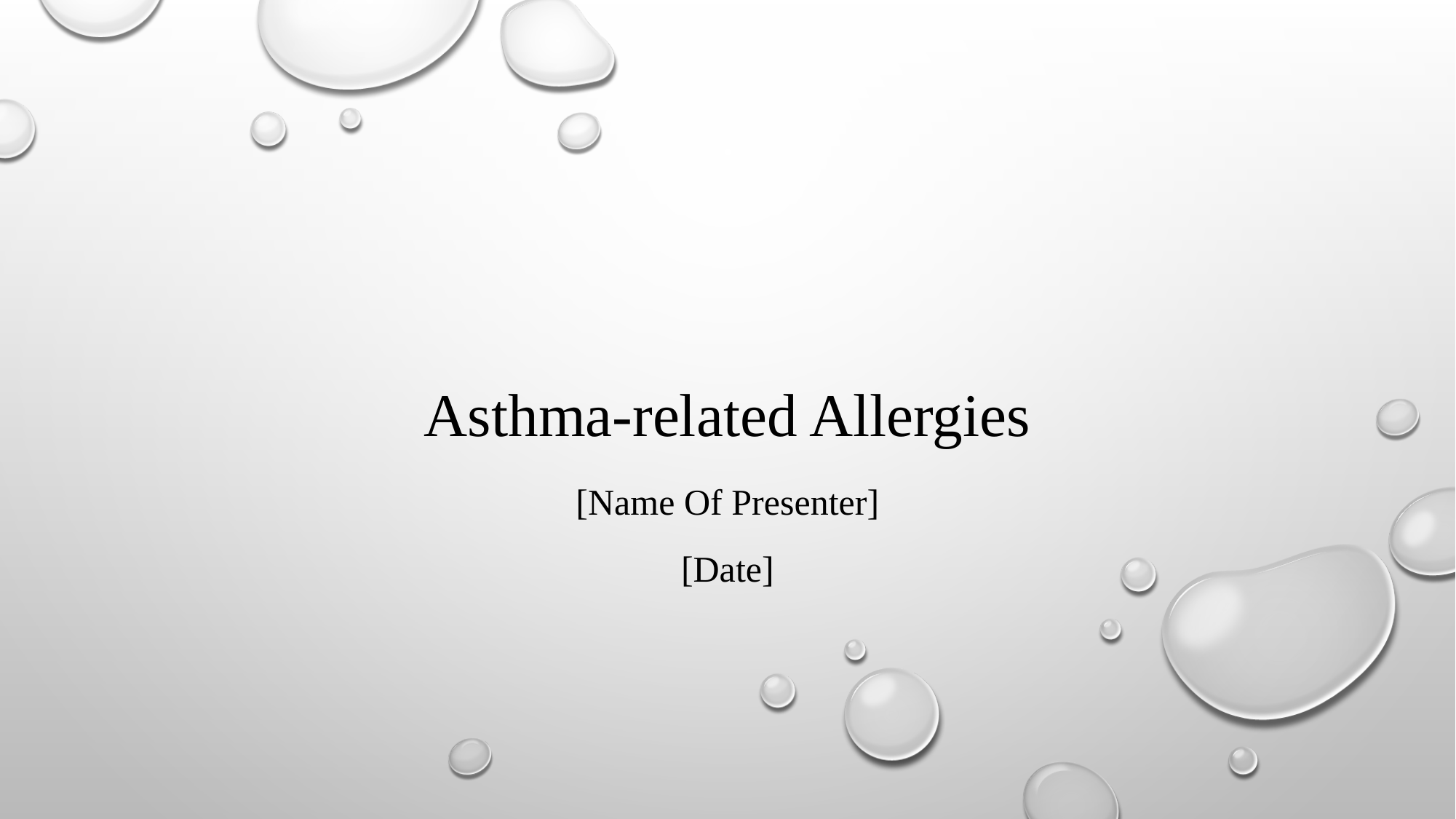

# Asthma-related Allergies
[Name Of Presenter]
[Date]